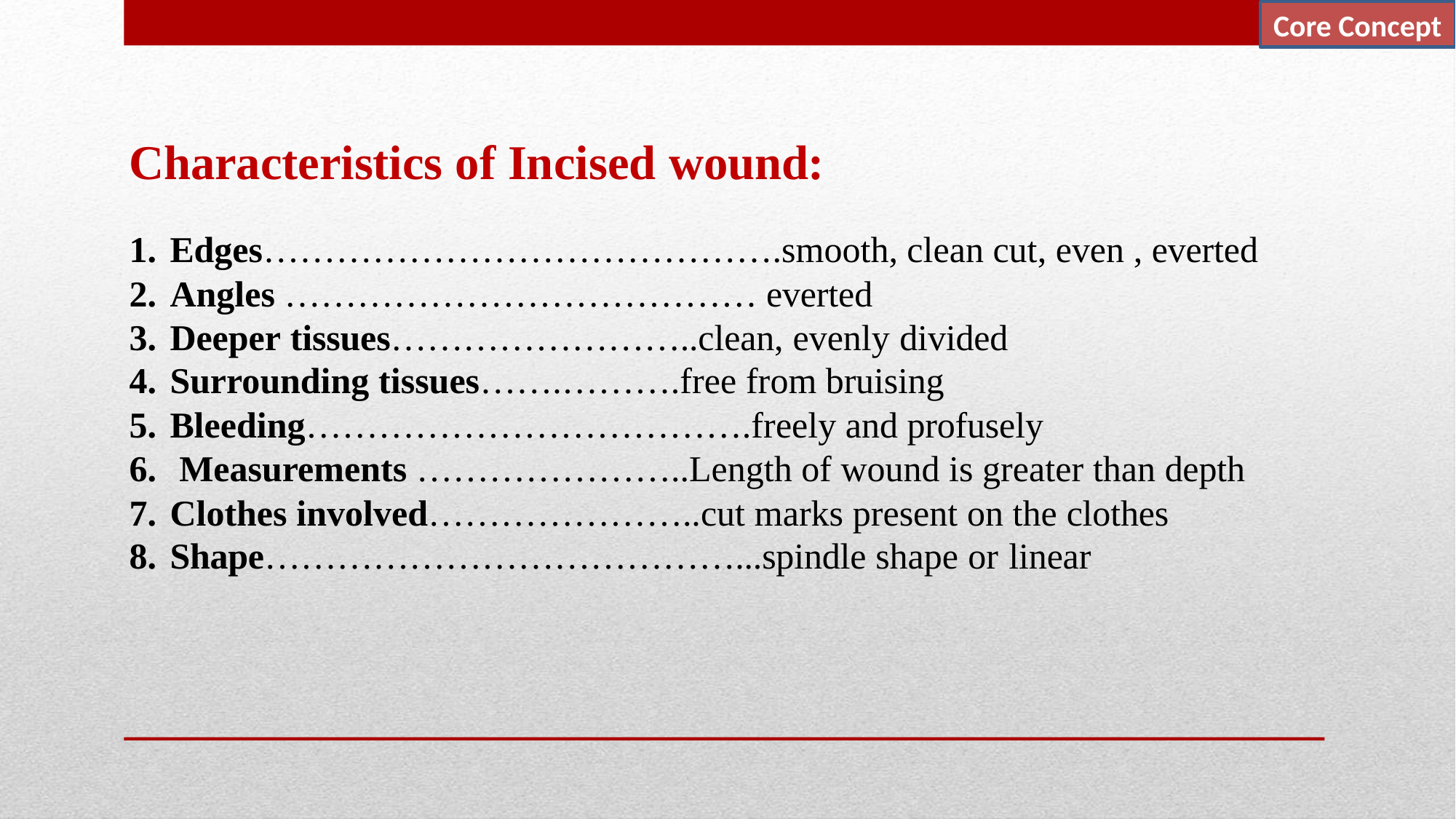

Core Concept
# Characteristics of Incised wound:
Edges…………………………………….smooth, clean cut, even , everted
Angles ………………………………… everted
Deeper tissues……………………..clean, evenly divided
Surrounding tissues…….……….free from bruising
Bleeding……………………………….freely and profusely
Measurements …………………..Length of wound is greater than depth
Clothes involved…………………..cut marks present on the clothes
Shape…………………………………...spindle shape or linear